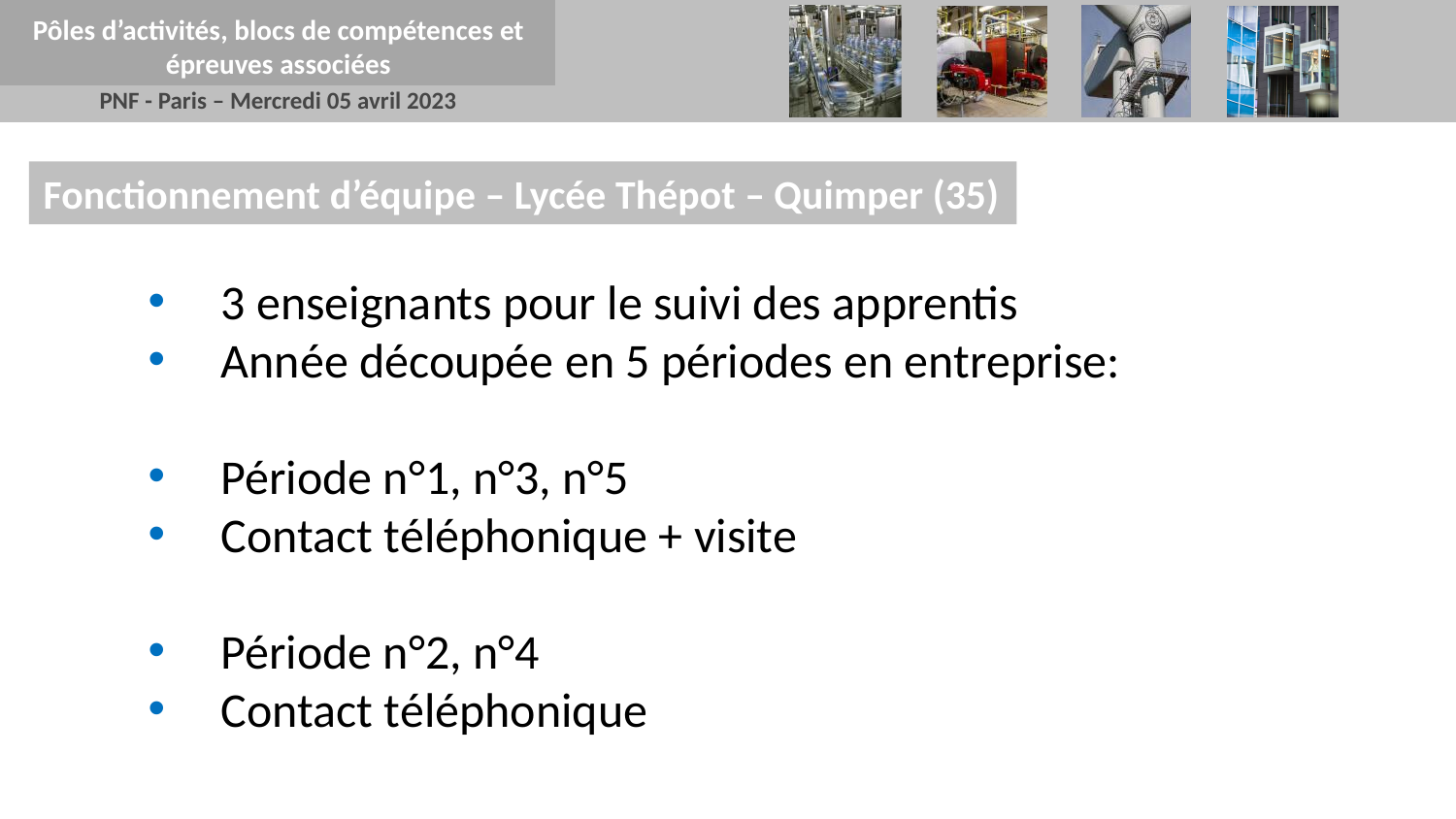

Pôles d’activités, blocs de compétences et épreuves associées
Fonctionnement d’équipe – Lycée Thépot – Quimper (35)
3 enseignants pour le suivi des apprentis
Année découpée en 5 périodes en entreprise:

Période n°1, n°3, n°5
Contact téléphonique + visite

Période n°2, n°4
Contact téléphonique